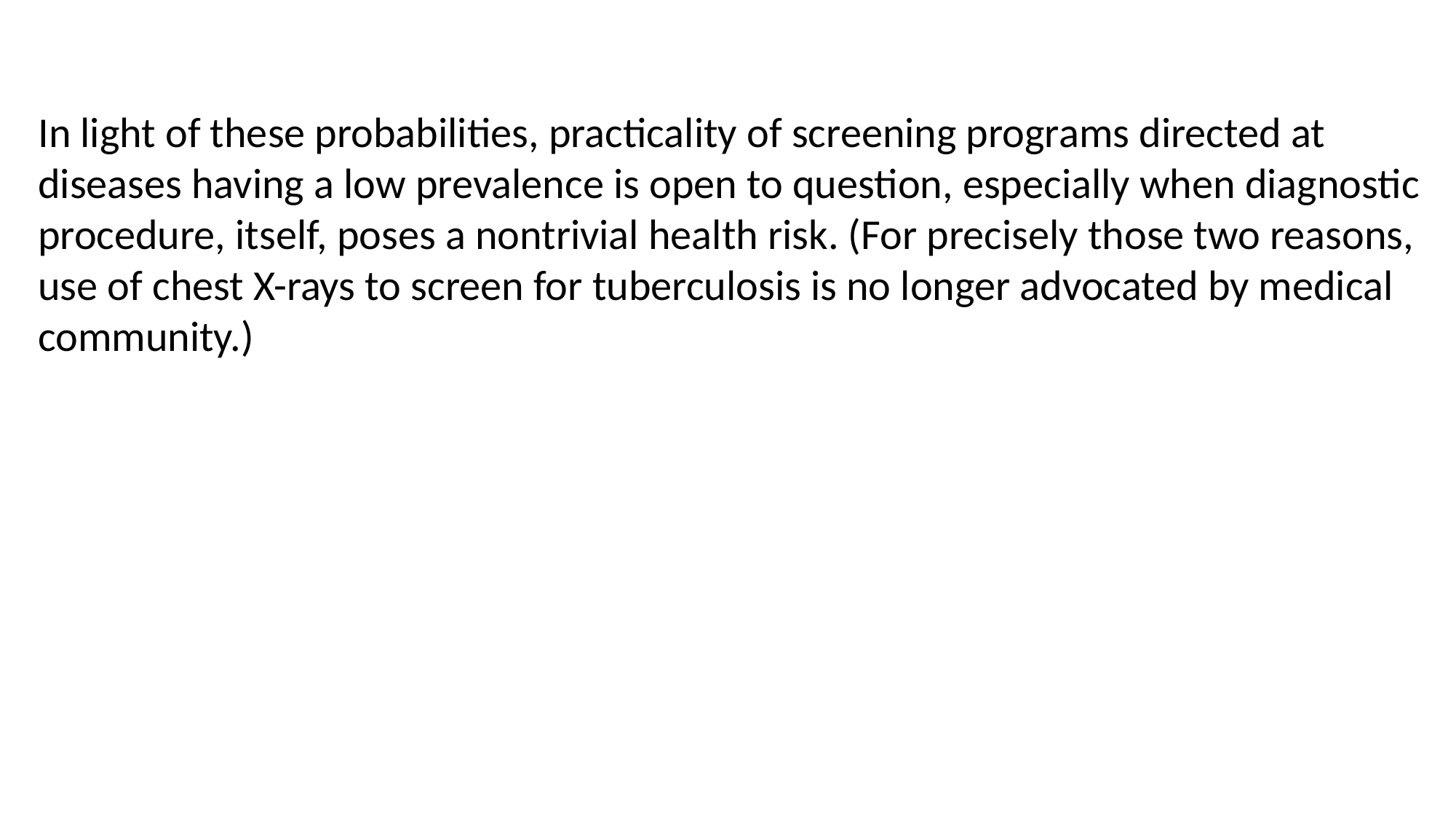

In light of these probabilities, practicality of screening programs directed at
diseases having a low prevalence is open to question, especially when diagnostic
procedure, itself, poses a nontrivial health risk. (For precisely those two reasons,
use of chest X-rays to screen for tuberculosis is no longer advocated by medical
community.)